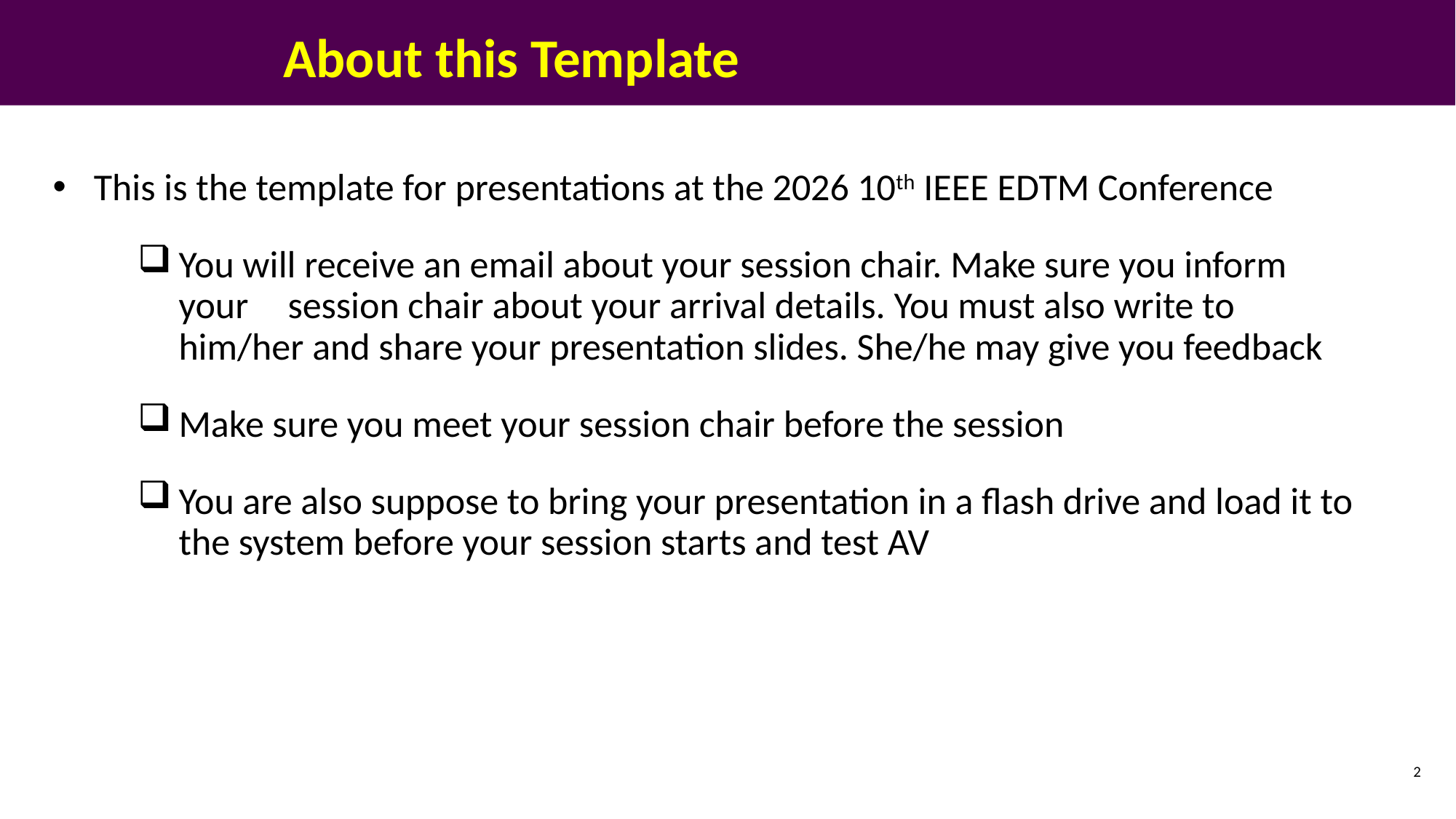

About this Template
This is the template for presentations at the 2026 10th IEEE EDTM Conference
You will receive an email about your session chair. Make sure you inform your 	session chair about your arrival details. You must also write to him/her and share your presentation slides. She/he may give you feedback
Make sure you meet your session chair before the session
You are also suppose to bring your presentation in a flash drive and load it to the system before your session starts and test AV
2